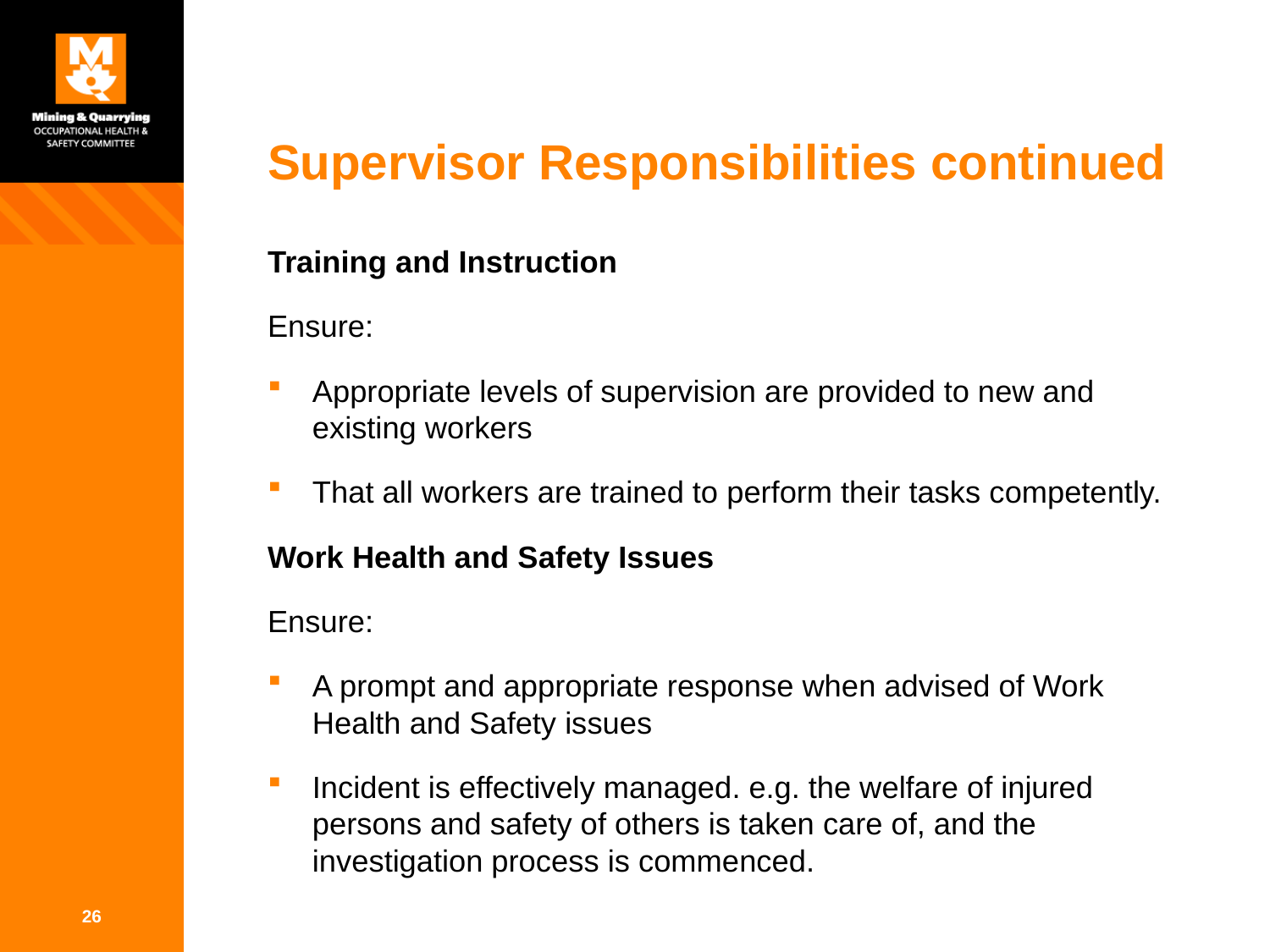

# Supervisor Responsibilities continued
Training and Instruction
Ensure:
Appropriate levels of supervision are provided to new and existing workers
That all workers are trained to perform their tasks competently.
Work Health and Safety Issues
Ensure:
A prompt and appropriate response when advised of Work Health and Safety issues
Incident is effectively managed. e.g. the welfare of injured persons and safety of others is taken care of, and the investigation process is commenced.
26